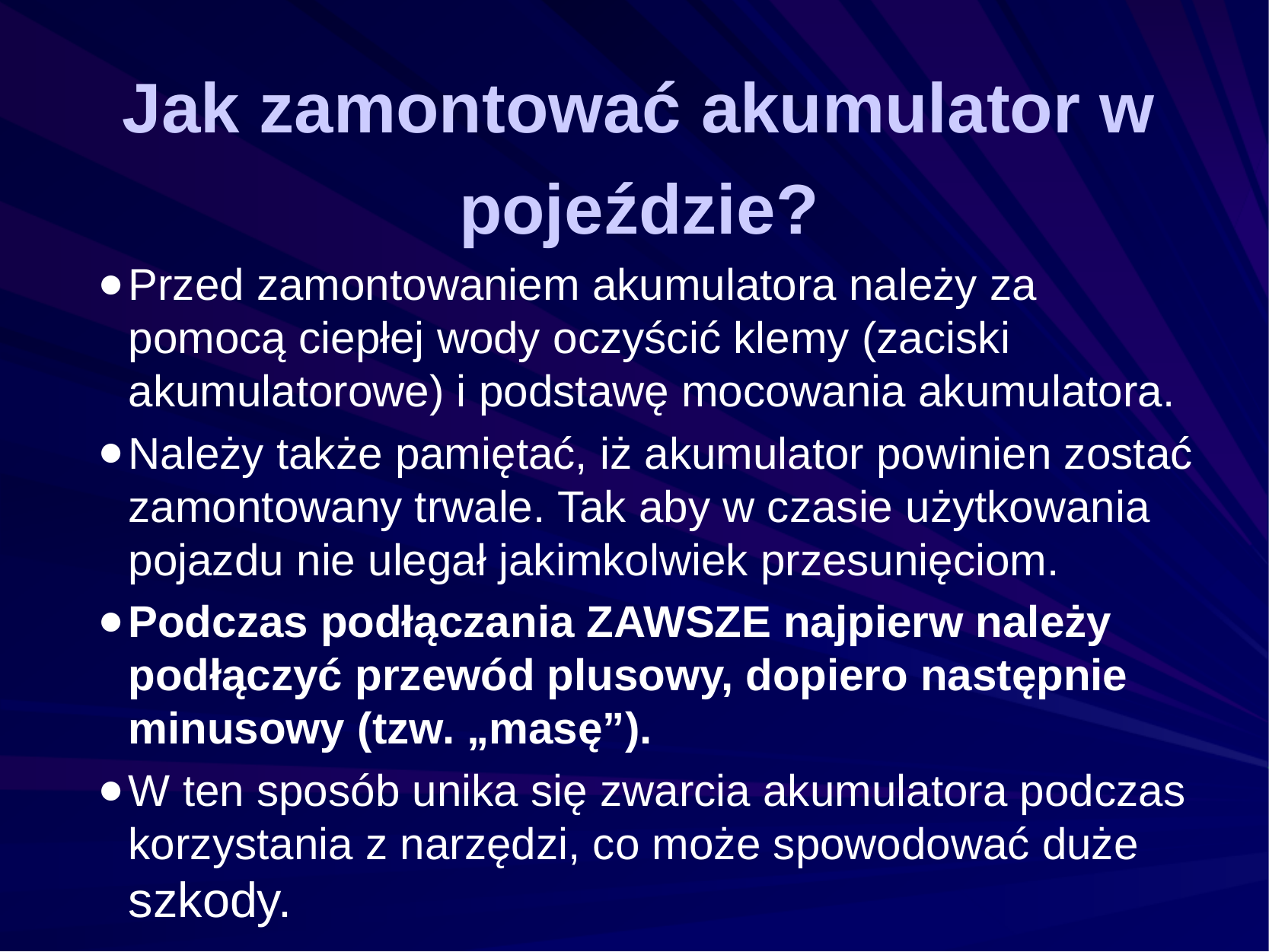

# Jak zamontować akumulator w pojeździe?
Przed zamontowaniem akumulatora należy za pomocą ciepłej wody oczyścić klemy (zaciski akumulatorowe) i podstawę mocowania akumulatora.
Należy także pamiętać, iż akumulator powinien zostać zamontowany trwale. Tak aby w czasie użytkowania pojazdu nie ulegał jakimkolwiek przesunięciom.
Podczas podłączania ZAWSZE najpierw należy podłączyć przewód plusowy, dopiero następnie minusowy (tzw. „masę”).
W ten sposób unika się zwarcia akumulatora podczas korzystania z narzędzi, co może spowodować duże szkody.